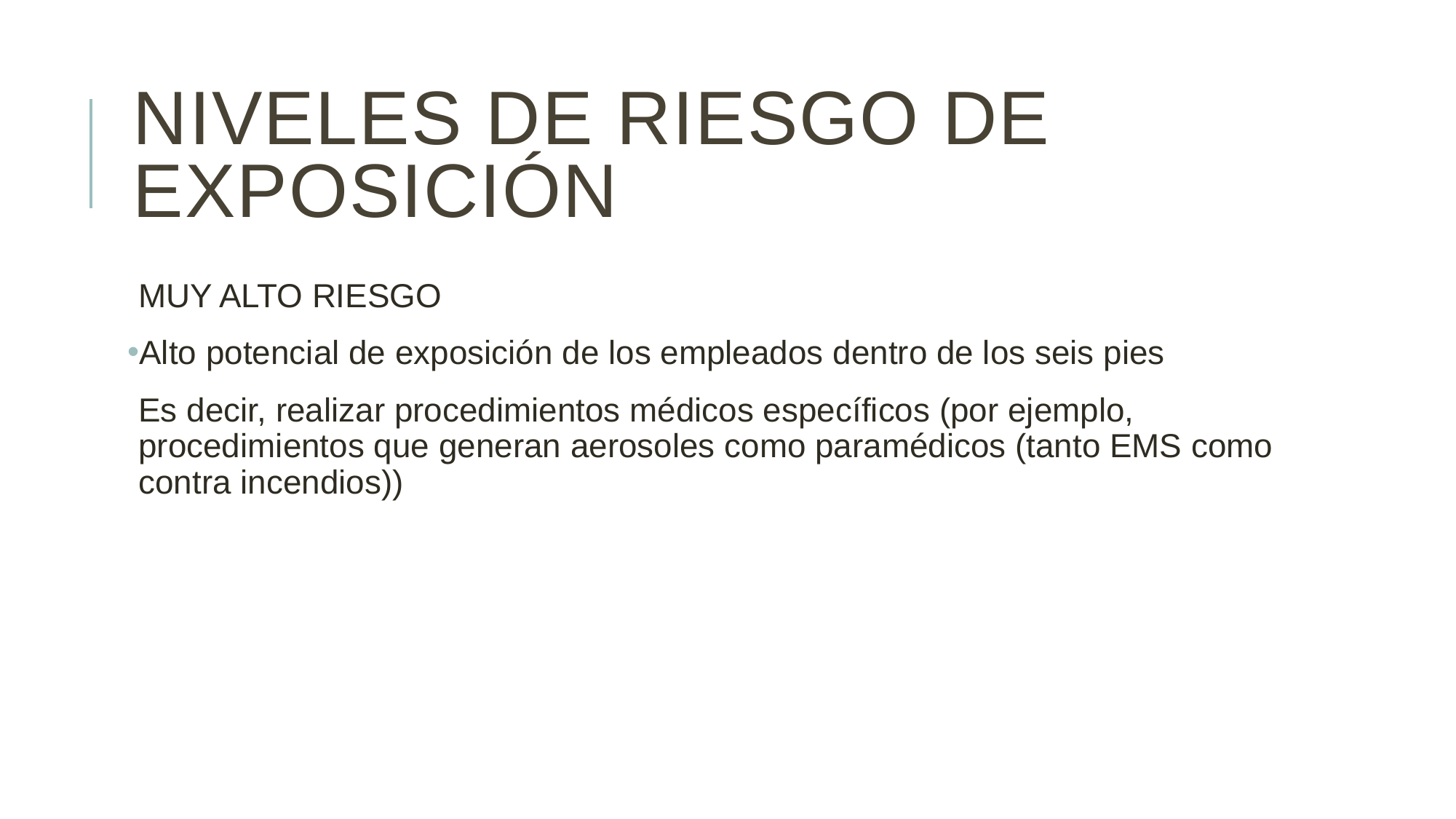

# NIVELES DE RIESGO DE EXPOSICIÓN
MUY ALTO RIESGO
Alto potencial de exposición de los empleados dentro de los seis pies
Es decir, realizar procedimientos médicos específicos (por ejemplo, procedimientos que generan aerosoles como paramédicos (tanto EMS como contra incendios))